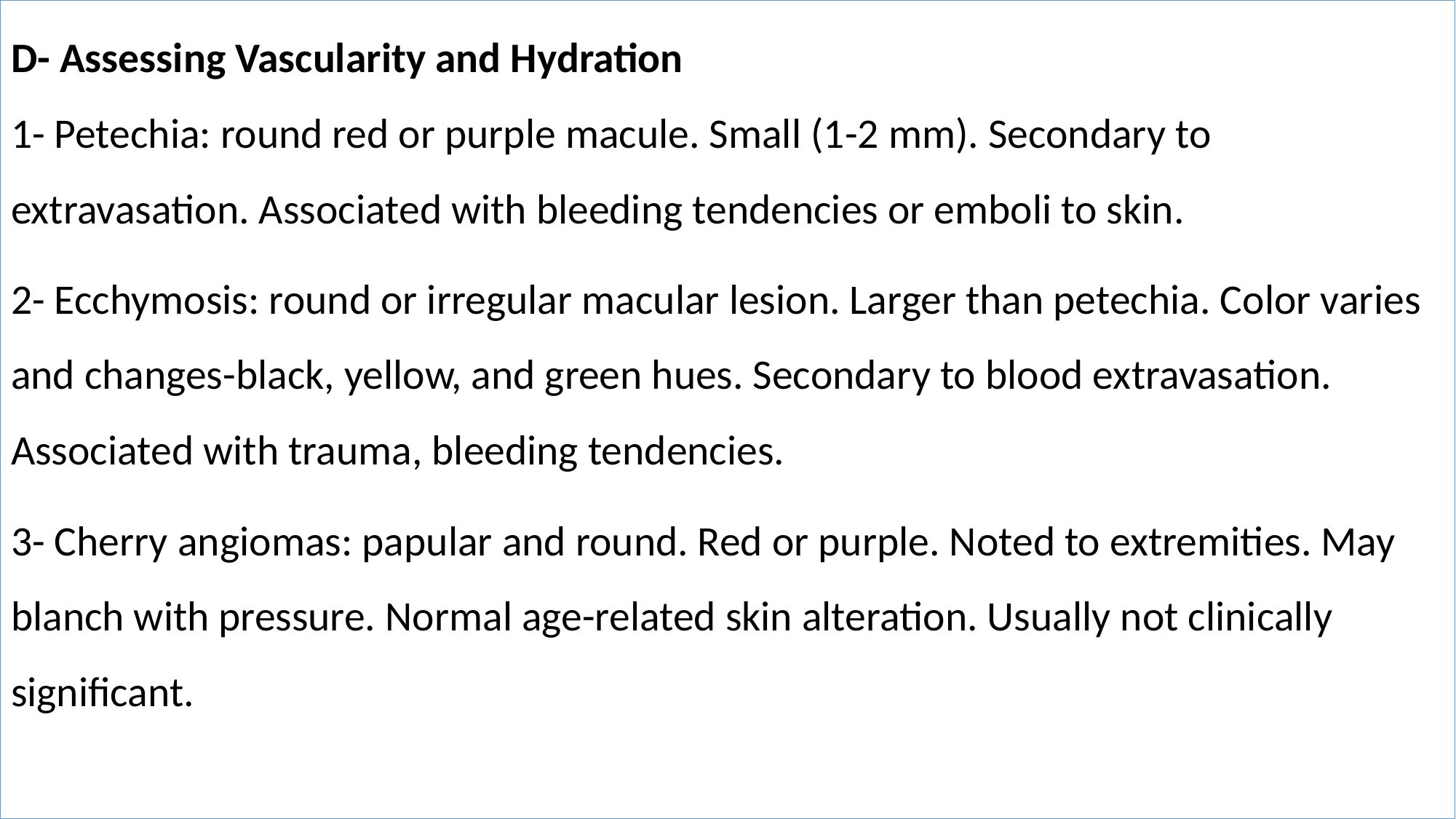

D- Assessing Vascularity and Hydration
1- Petechia: round red or purple macule. Small (1-2 mm). Secondary to extravasation. Associated with bleeding tendencies or emboli to skin.
2- Ecchymosis: round or irregular macular lesion. Larger than petechia. Color varies and changes-black, yellow, and green hues. Secondary to blood extravasation. Associated with trauma, bleeding tendencies.
3- Cherry angiomas: papular and round. Red or purple. Noted to extremities. May blanch with pressure. Normal age-related skin alteration. Usually not clinically significant.